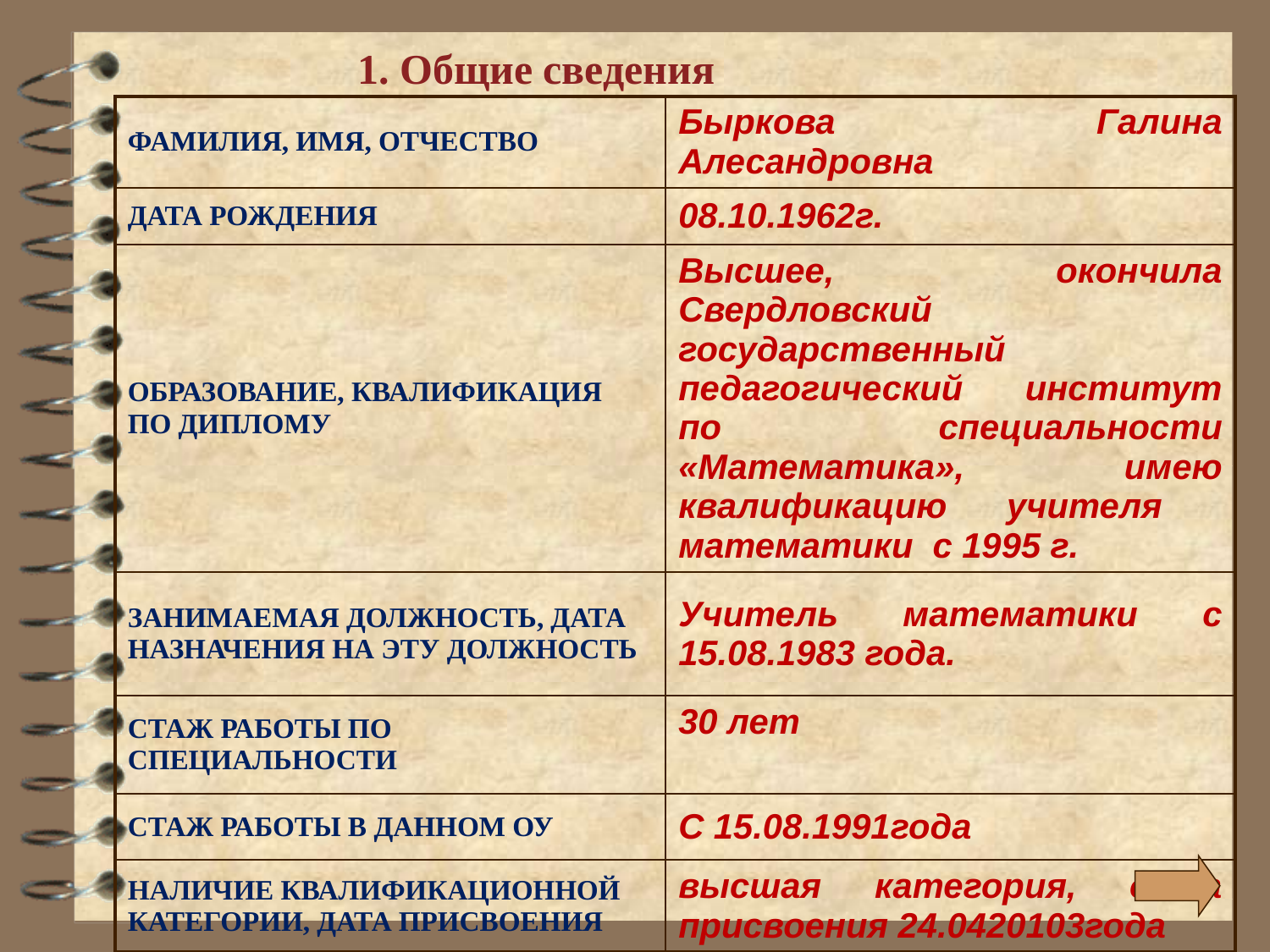

1. Общие сведения
| ФАМИЛИЯ, ИМЯ, ОТЧЕСТВО | Быркова Галина Алесандровна |
| --- | --- |
| ДАТА РОЖДЕНИЯ | 08.10.1962г. |
| ОБРАЗОВАНИЕ, КВАЛИФИКАЦИЯ ПО ДИПЛОМУ | Высшее, окончила Свердловский государственный педагогический институт по специальности «Математика», имею квалификацию учителя математики с 1995 г. |
| ЗАНИМАЕМАЯ ДОЛЖНОСТЬ, ДАТА НАЗНАЧЕНИЯ НА ЭТУ ДОЛЖНОСТЬ | Учитель математики с 15.08.1983 года. |
| СТАЖ РАБОТЫ ПО СПЕЦИАЛЬНОСТИ | 30 лет |
| СТАЖ РАБОТЫ В ДАННОМ ОУ | С 15.08.1991года |
| НАЛИЧИЕ КВАЛИФИКАЦИОННОЙ КАТЕГОРИИ, ДАТА ПРИСВОЕНИЯ | высшая категория, дата присвоения 24.0420103года |
#